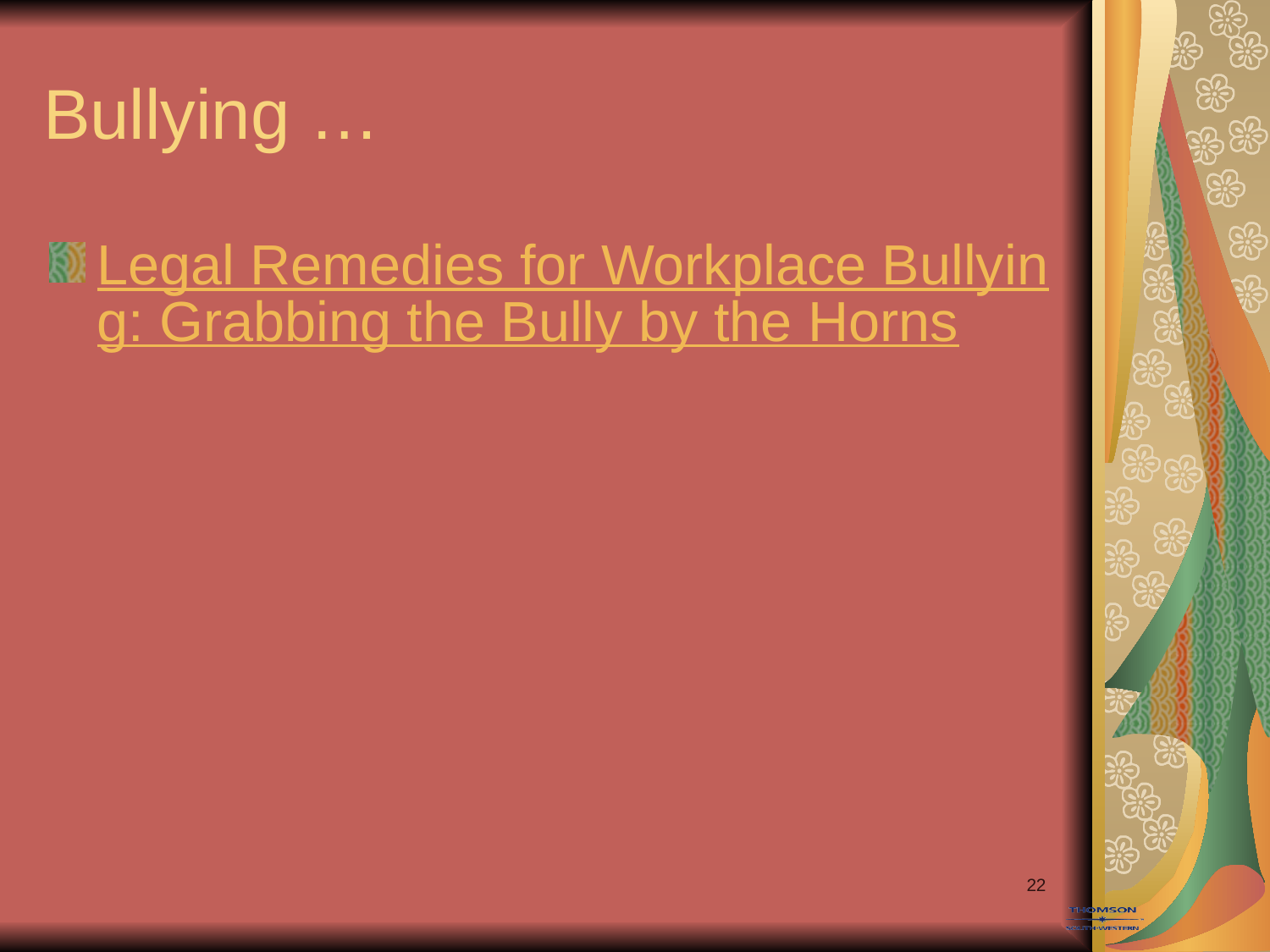

# Bullying …
Legal Remedies for Workplace Bullying: Grabbing the Bully by the Horns
22